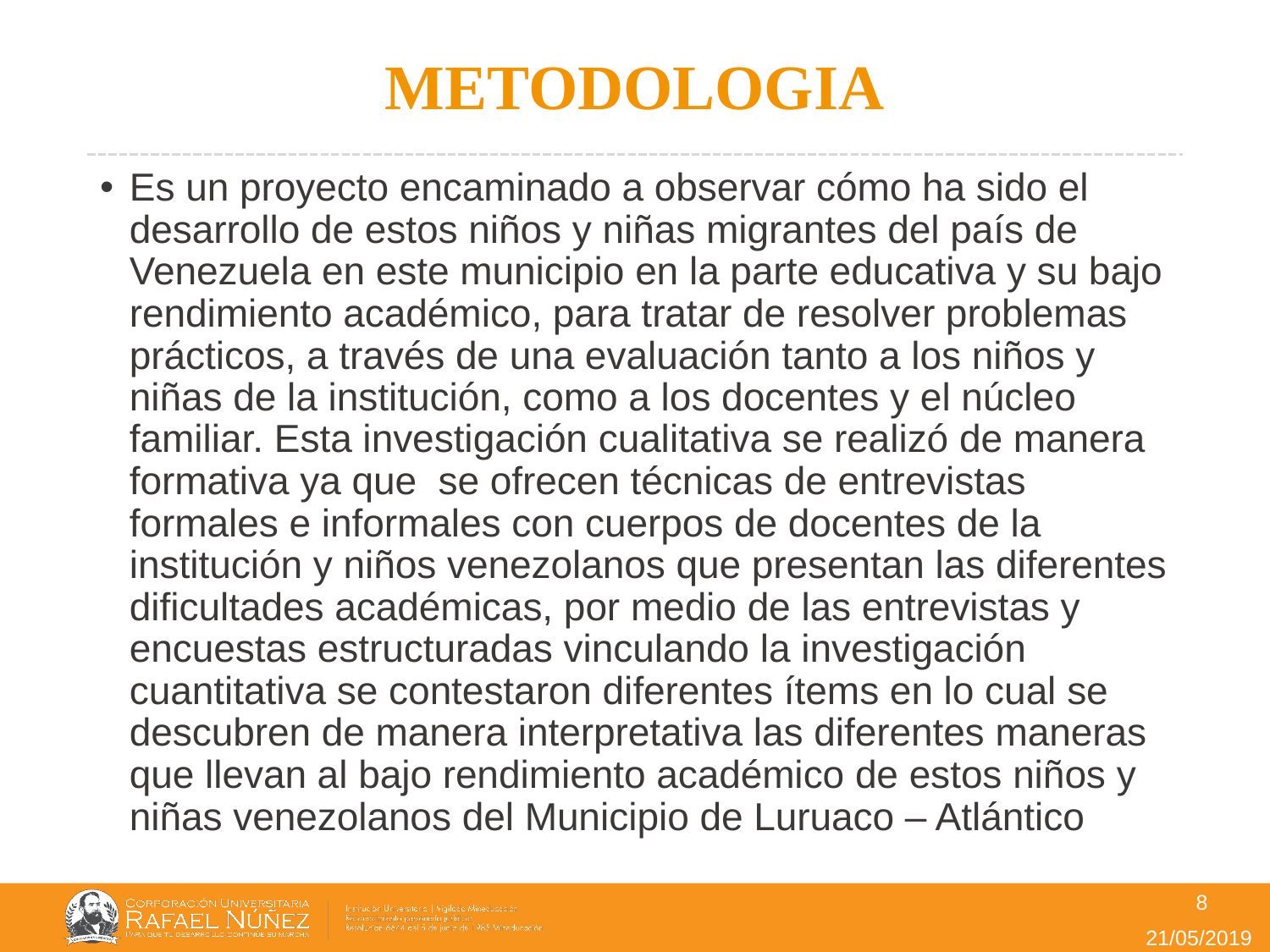

# METODOLOGIA
Es un proyecto encaminado a observar cómo ha sido el desarrollo de estos niños y niñas migrantes del país de Venezuela en este municipio en la parte educativa y su bajo rendimiento académico, para tratar de resolver problemas prácticos, a través de una evaluación tanto a los niños y niñas de la institución, como a los docentes y el núcleo familiar. Esta investigación cualitativa se realizó de manera formativa ya que  se ofrecen técnicas de entrevistas formales e informales con cuerpos de docentes de la institución y niños venezolanos que presentan las diferentes dificultades académicas, por medio de las entrevistas y encuestas estructuradas vinculando la investigación cuantitativa se contestaron diferentes ítems en lo cual se descubren de manera interpretativa las diferentes maneras que llevan al bajo rendimiento académico de estos niños y niñas venezolanos del Municipio de Luruaco – Atlántico
8